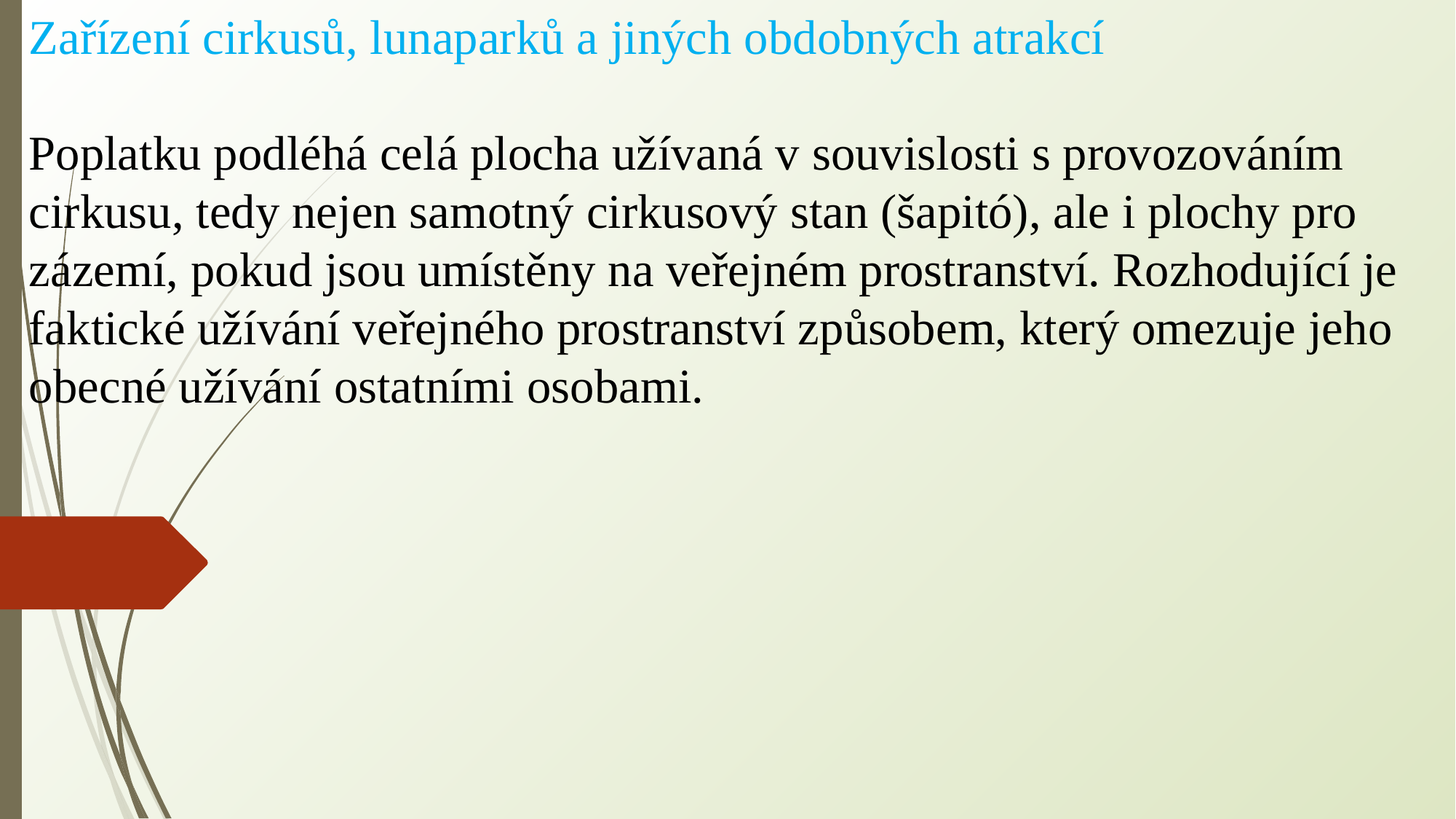

Zařízení cirkusů, lunaparků a jiných obdobných atrakcí

Poplatku podléhá celá plocha užívaná v souvislosti s provozováním cirkusu, tedy nejen samotný cirkusový stan (šapitó), ale i plochy pro zázemí, pokud jsou umístěny na veřejném prostranství. Rozhodující je faktické užívání veřejného prostranství způsobem, který omezuje jeho obecné užívání ostatními osobami.